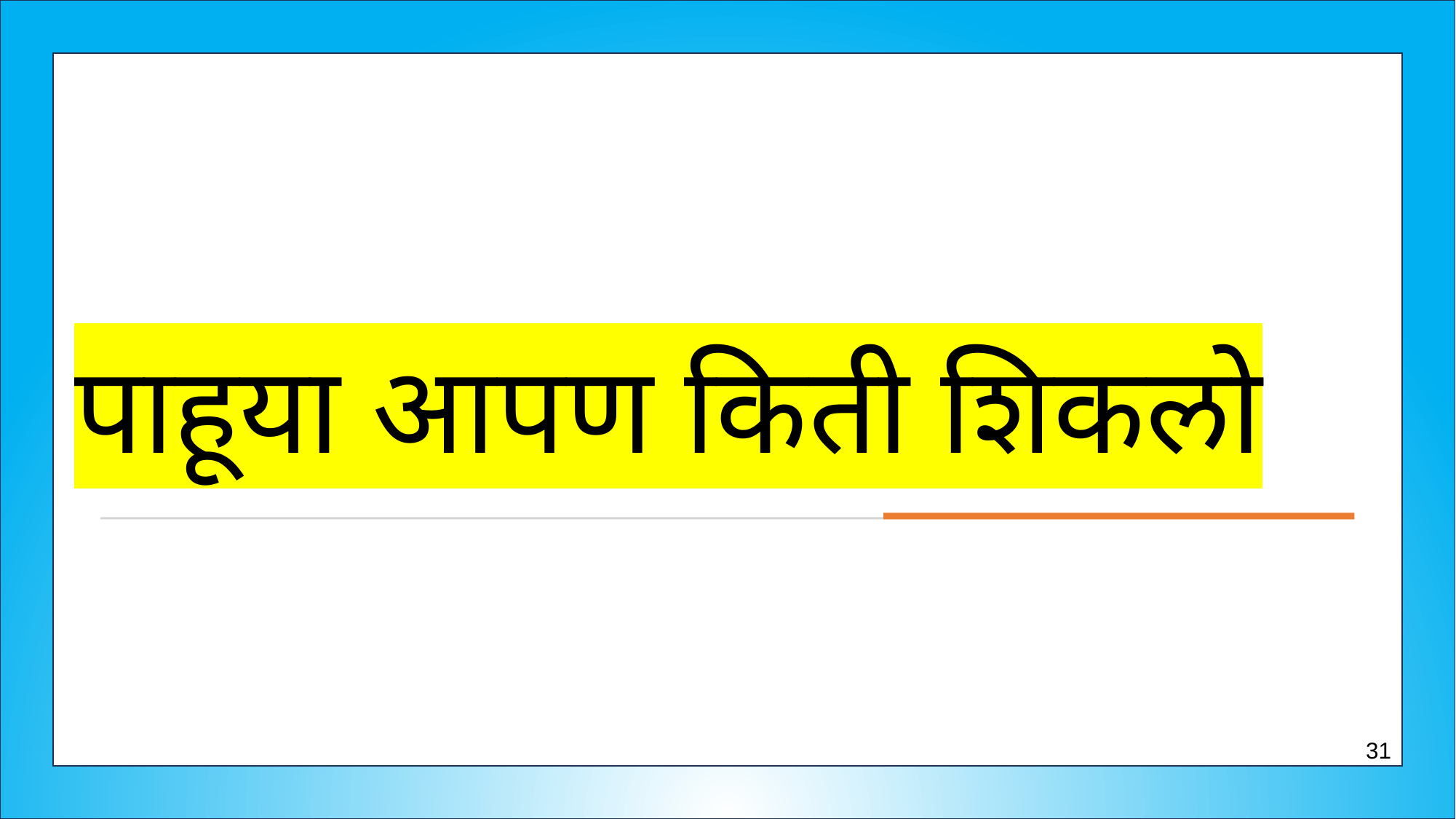

# पाहूया आपण किती शिकलो

31
31